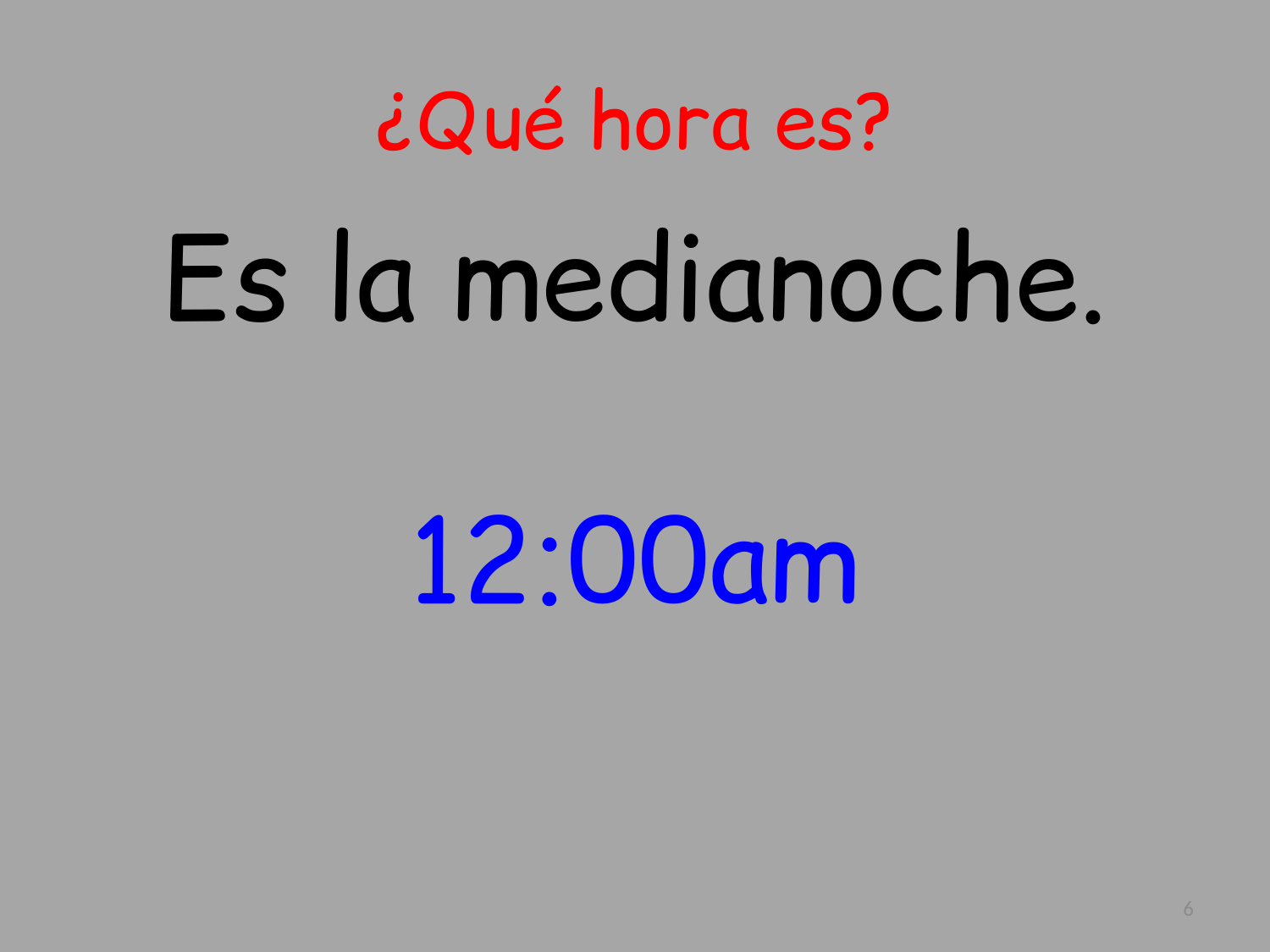

# ¿Qué hora es?
Es la medianoche.

12:00am
6